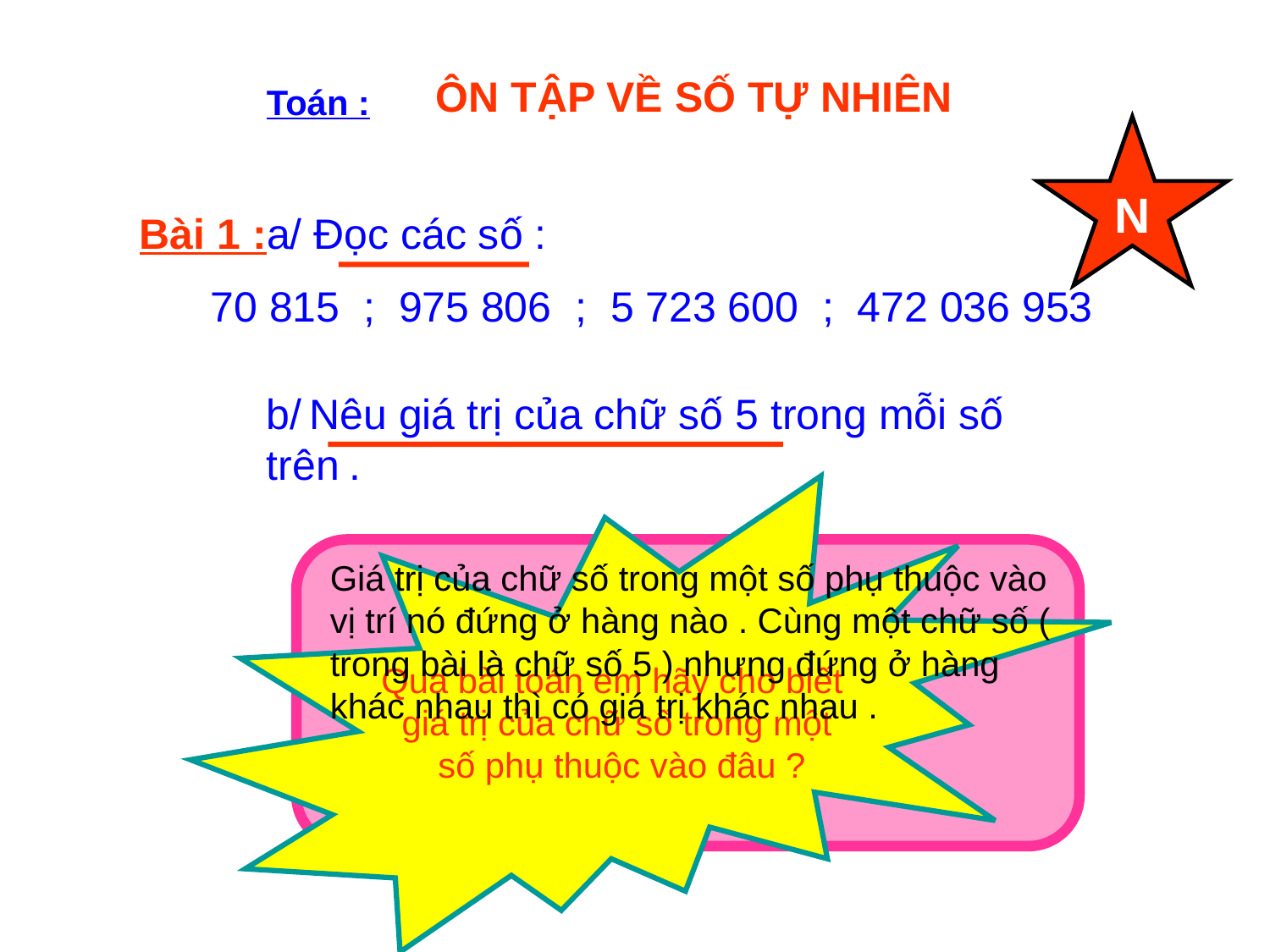

ÔN TẬP VỀ SỐ TỰ NHIÊN
Toán :
N
Bài 1 :a/ Đọc các số :
      70 815  ;  975 806  ;  5 723 600  ;  472 036 953

b/ Nêu giá trị của chữ số 5 trong mỗi số trên .

Qua bài toán em hãy cho biết
giá trị của chữ số trong một
 số phụ thuộc vào đâu ?

Giá trị của chữ số trong một số phụ thuộc vào vị trí nó đứng ở hàng nào . Cùng một chữ số ( trong bài là chữ số 5 ) nhưng đứng ở hàng khác nhau thì có giá trị khác nhau .